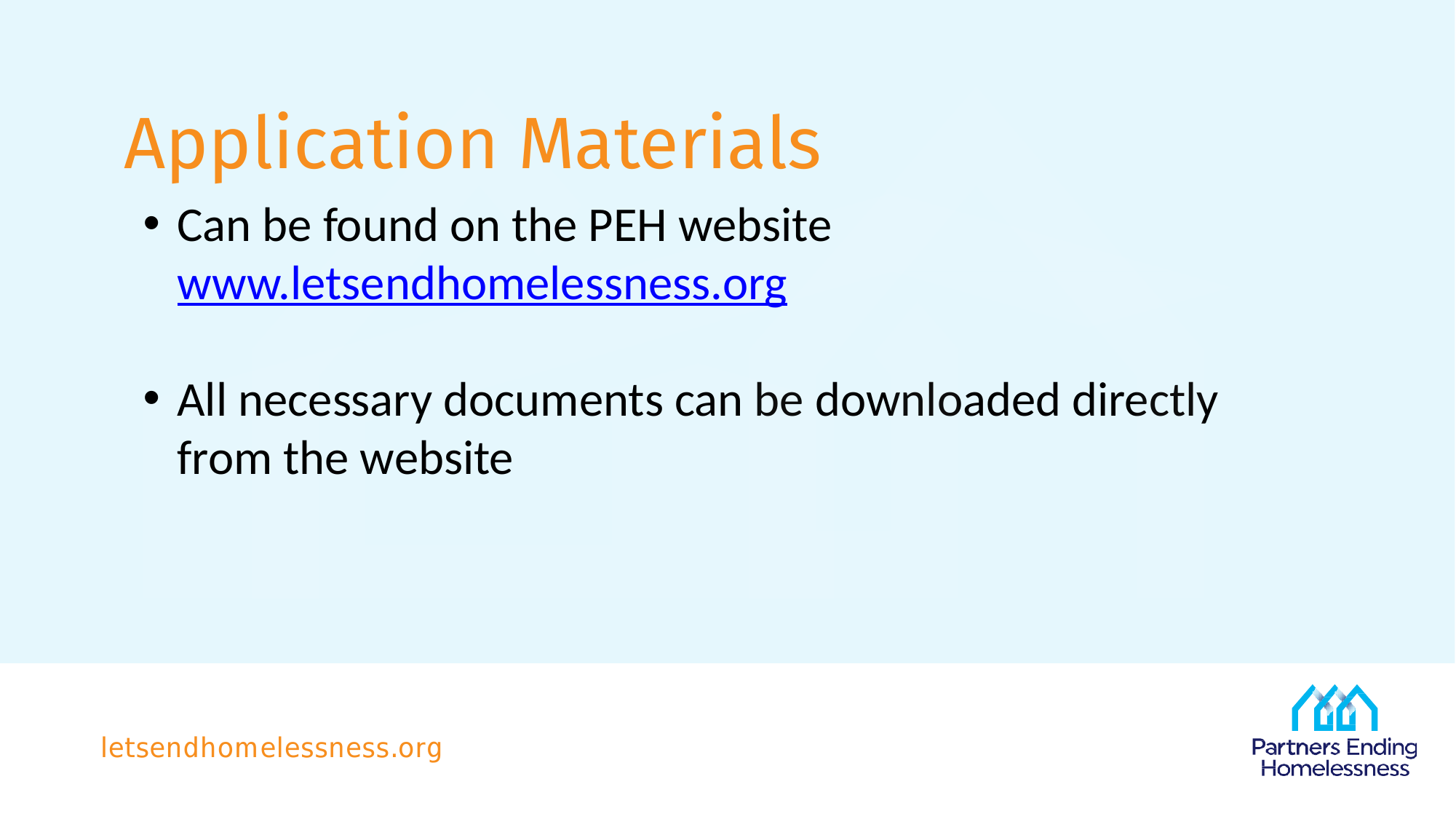

# Application Materials
Can be found on the PEH website www.letsendhomelessness.org

All necessary documents can be downloaded directly from the website

letsendhomelessness.org